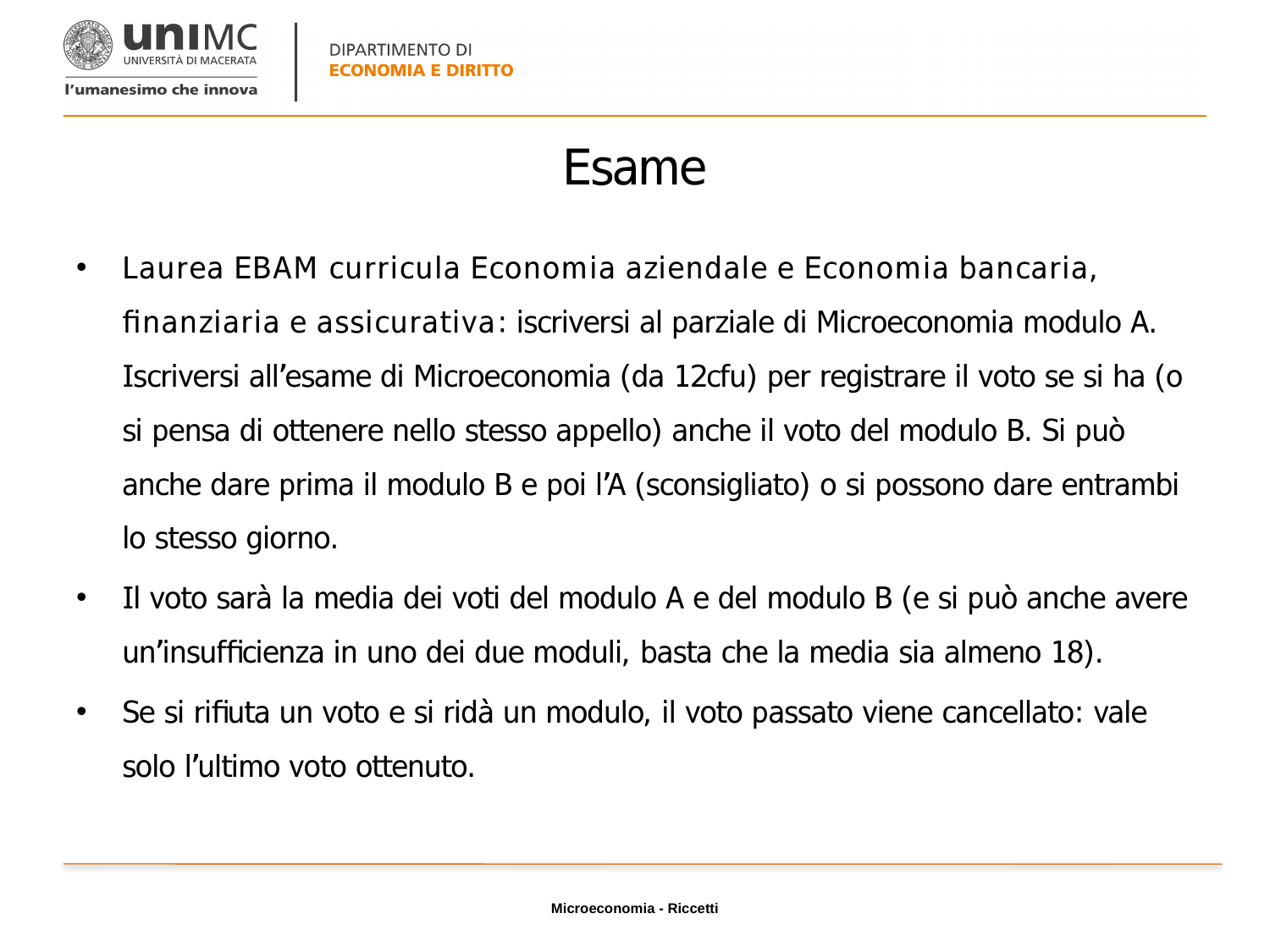

# Esame
Laurea EBAM curricula Economia aziendale e Economia bancaria, finanziaria e assicurativa: iscriversi al parziale di Microeconomia modulo A. Iscriversi all’esame di Microeconomia (da 12cfu) per registrare il voto se si ha (o si pensa di ottenere nello stesso appello) anche il voto del modulo B. Si può anche dare prima il modulo B e poi l’A (sconsigliato) o si possono dare entrambi lo stesso giorno.
Il voto sarà la media dei voti del modulo A e del modulo B (e si può anche avere un’insufficienza in uno dei due moduli, basta che la media sia almeno 18).
Se si rifiuta un voto e si ridà un modulo, il voto passato viene cancellato: vale solo l’ultimo voto ottenuto.
Microeconomia - Riccetti